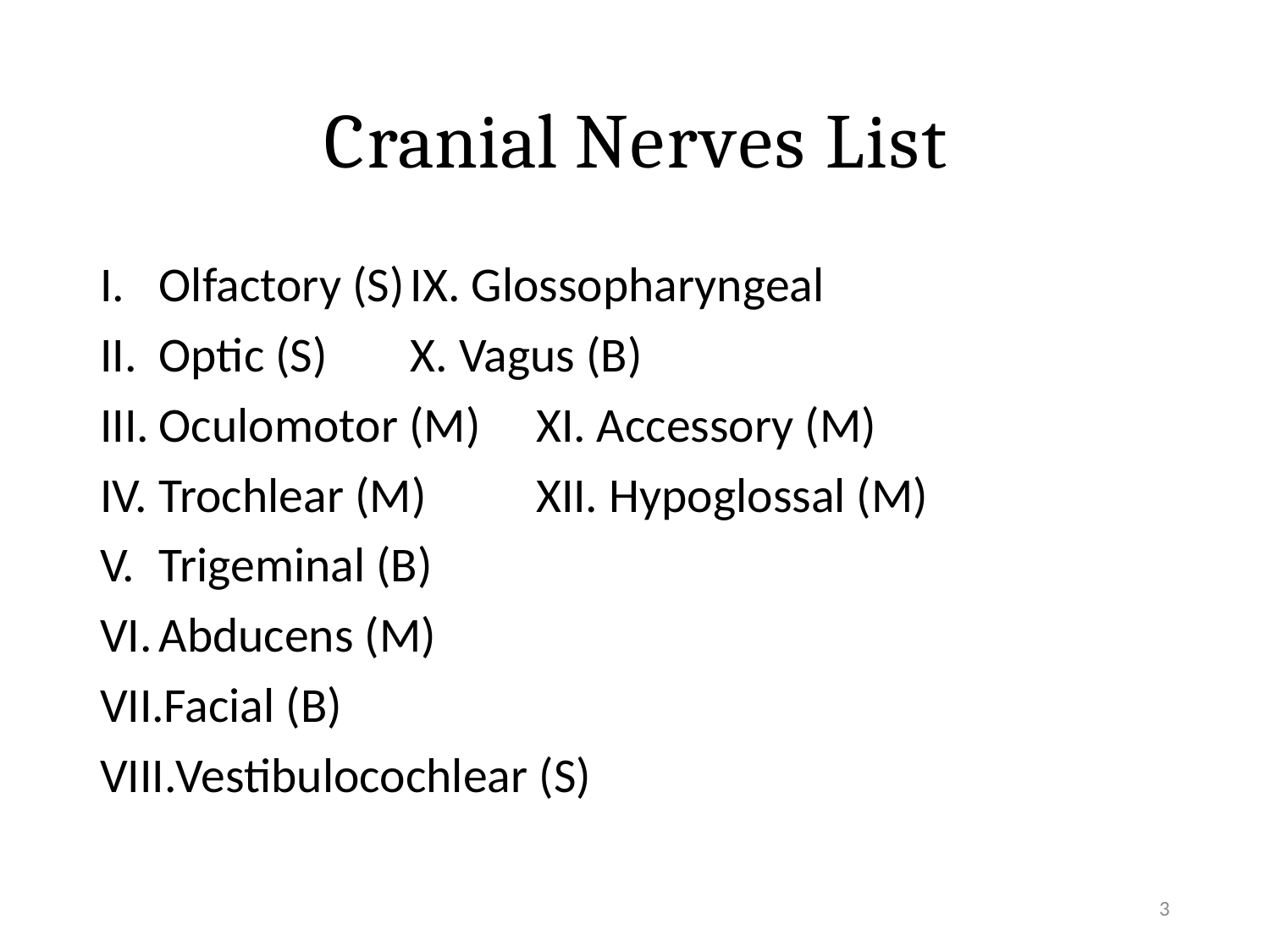

# Cranial Nerves List
Olfactory (S)			IX. Glossopharyngeal
Optic (S)				X. Vagus (B)
Oculomotor (M)		XI. Accessory (M)
Trochlear (M)			XII. Hypoglossal (M)
Trigeminal (B)
Abducens (M)
Facial (B)
Vestibulocochlear (S)

3